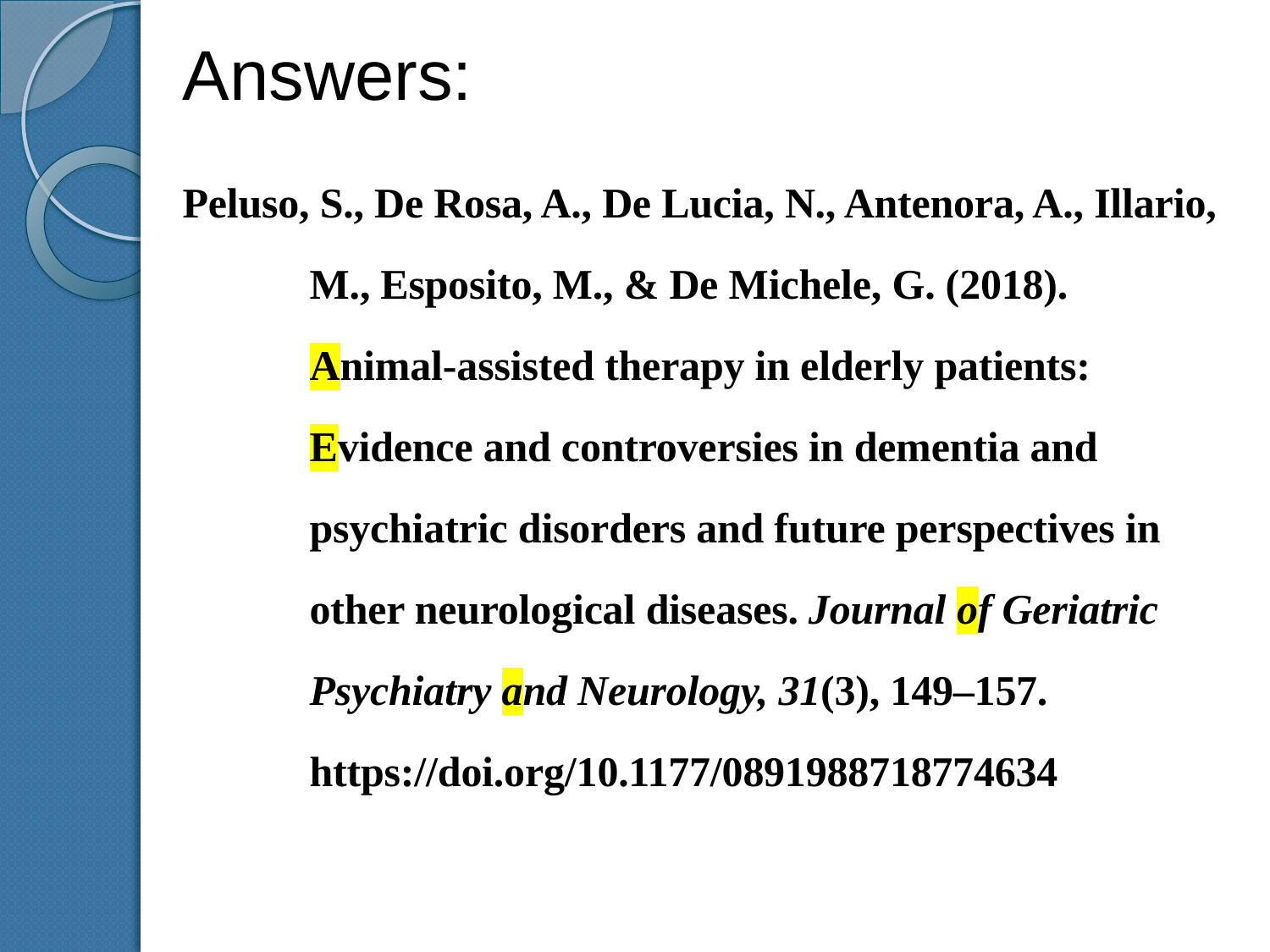

Answers:
Peluso, S., De Rosa, A., De Lucia, N., Antenora, A., Illario, M., Esposito, M., & De Michele, G. (2018). Animal-assisted therapy in elderly patients: Evidence and controversies in dementia and psychiatric disorders and future perspectives in other neurological diseases. Journal of Geriatric Psychiatry and Neurology, 31(3), 149–157. https://doi.org/10.1177/0891988718774634